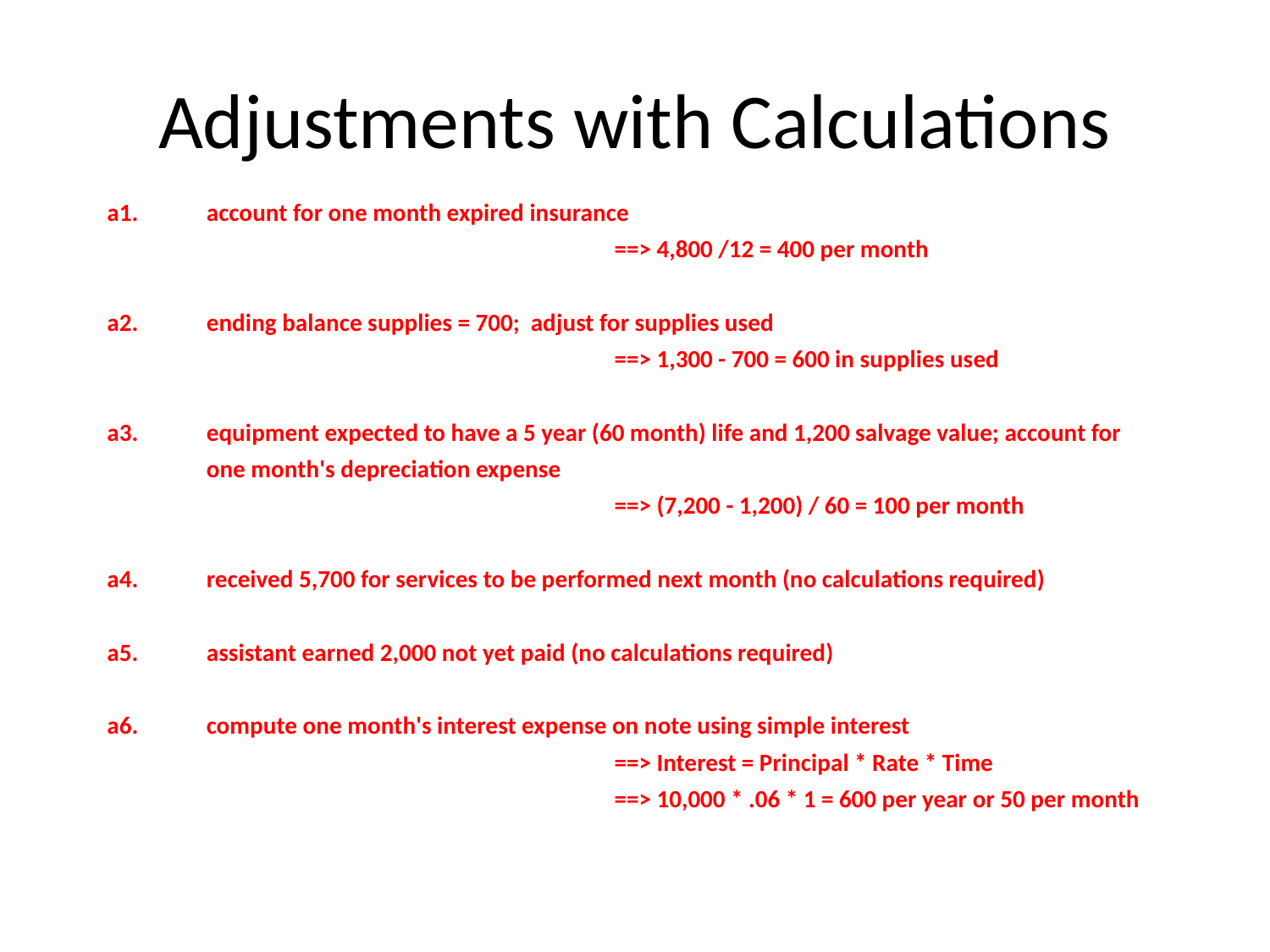

# Adjustments with Calculations
| a1. | account for one month expired insurance |  |
| --- | --- | --- |
|  |  | ==> 4,800 /12 = 400 per month |
|  |  |  |
| a2. | ending balance supplies = 700; adjust for supplies used |  |
|  |  | ==> 1,300 - 700 = 600 in supplies used |
|  |  |  |
| a3. | equipment expected to have a 5 year (60 month) life and 1,200 salvage value; account for |  |
|  | one month's depreciation expense |  |
|  |  | ==> (7,200 - 1,200) / 60 = 100 per month |
|  |  |  |
| a4. | received 5,700 for services to be performed next month (no calculations required) |  |
|  |  |  |
| a5. | assistant earned 2,000 not yet paid (no calculations required) |  |
|  |  |  |
| a6. | compute one month's interest expense on note using simple interest |  |
|  |  | ==> Interest = Principal \* Rate \* Time |
|  |  | ==> 10,000 \* .06 \* 1 = 600 per year or 50 per month |